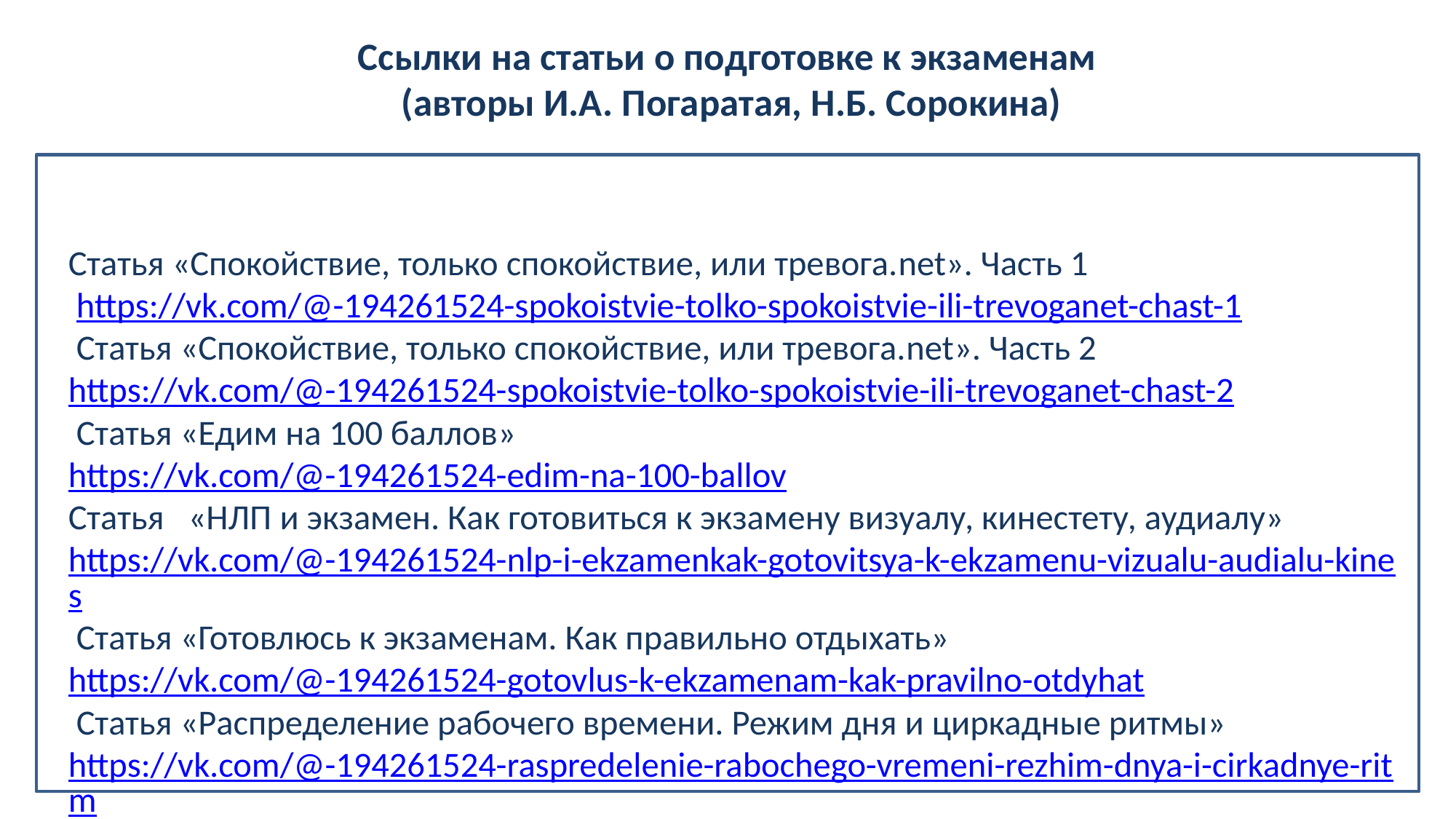

Ссылки на статьи о подготовке к экзаменам
 (авторы И.А. Погаратая, Н.Б. Сорокина)

Статья «Спокойствие, только спокойствие, или тревога.net». Часть 1
 https://vk.com/@-194261524-spokoistvie-tolko-spokoistvie-ili-trevoganet-chast-1
 Статья «Спокойствие, только спокойствие, или тревога.net». Часть 2
https://vk.com/@-194261524-spokoistvie-tolko-spokoistvie-ili-trevoganet-chast-2
 Статья «Едим на 100 баллов»
https://vk.com/@-194261524-edim-na-100-ballov
Статья   «НЛП и экзамен. Как готовиться к экзамену визуалу, кинестету, аудиалу»
https://vk.com/@-194261524-nlp-i-ekzamenkak-gotovitsya-k-ekzamenu-vizualu-audialu-kines
 Статья «Готовлюсь к экзаменам. Как правильно отдыхать»
https://vk.com/@-194261524-gotovlus-k-ekzamenam-kak-pravilno-otdyhat
 Статья «Распределение рабочего времени. Режим дня и циркадные ритмы»
https://vk.com/@-194261524-raspredelenie-rabochego-vremeni-rezhim-dnya-i-cirkadnye-ritm